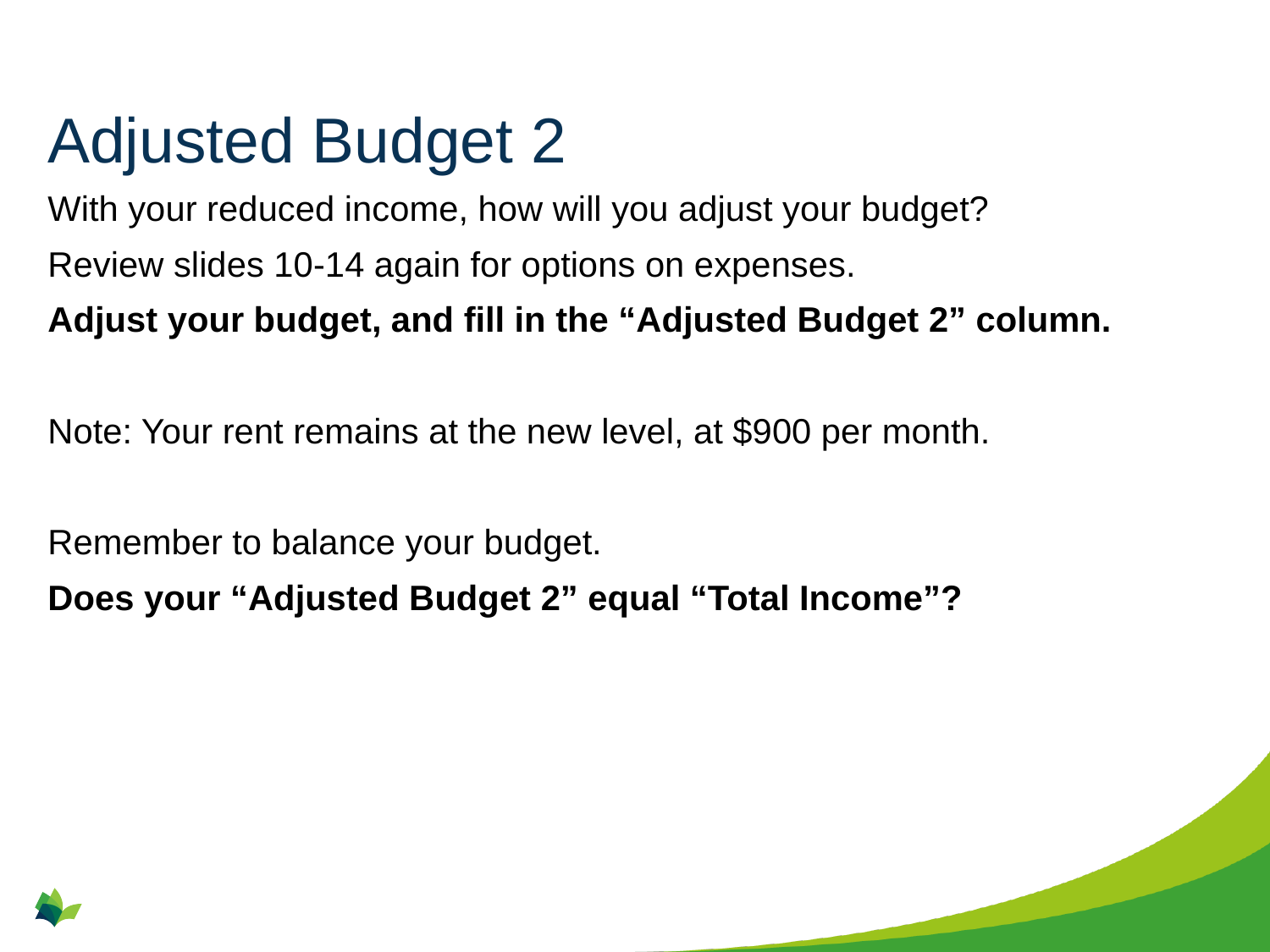

# Adjusted Budget 2
With your reduced income, how will you adjust your budget?
Review slides 10-14 again for options on expenses.
Adjust your budget, and fill in the “Adjusted Budget 2” column.

Note: Your rent remains at the new level, at $900 per month.

Remember to balance your budget.
Does your “Adjusted Budget 2” equal “Total Income”?